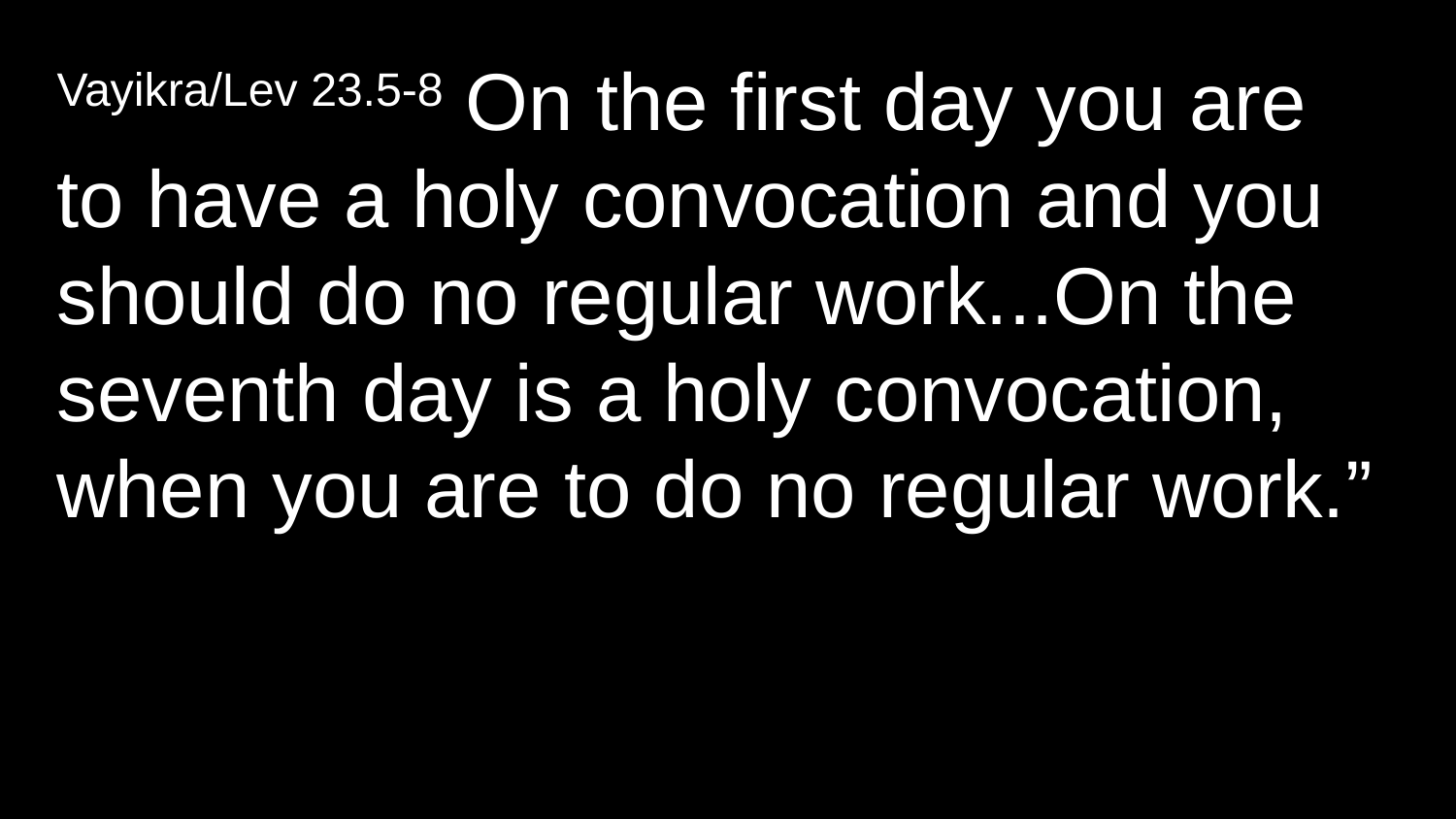

Vayikra/Lev 23.5-8 On the first day you are to have a holy convocation and you should do no regular work...On the seventh day is a holy convocation, when you are to do no regular work.”